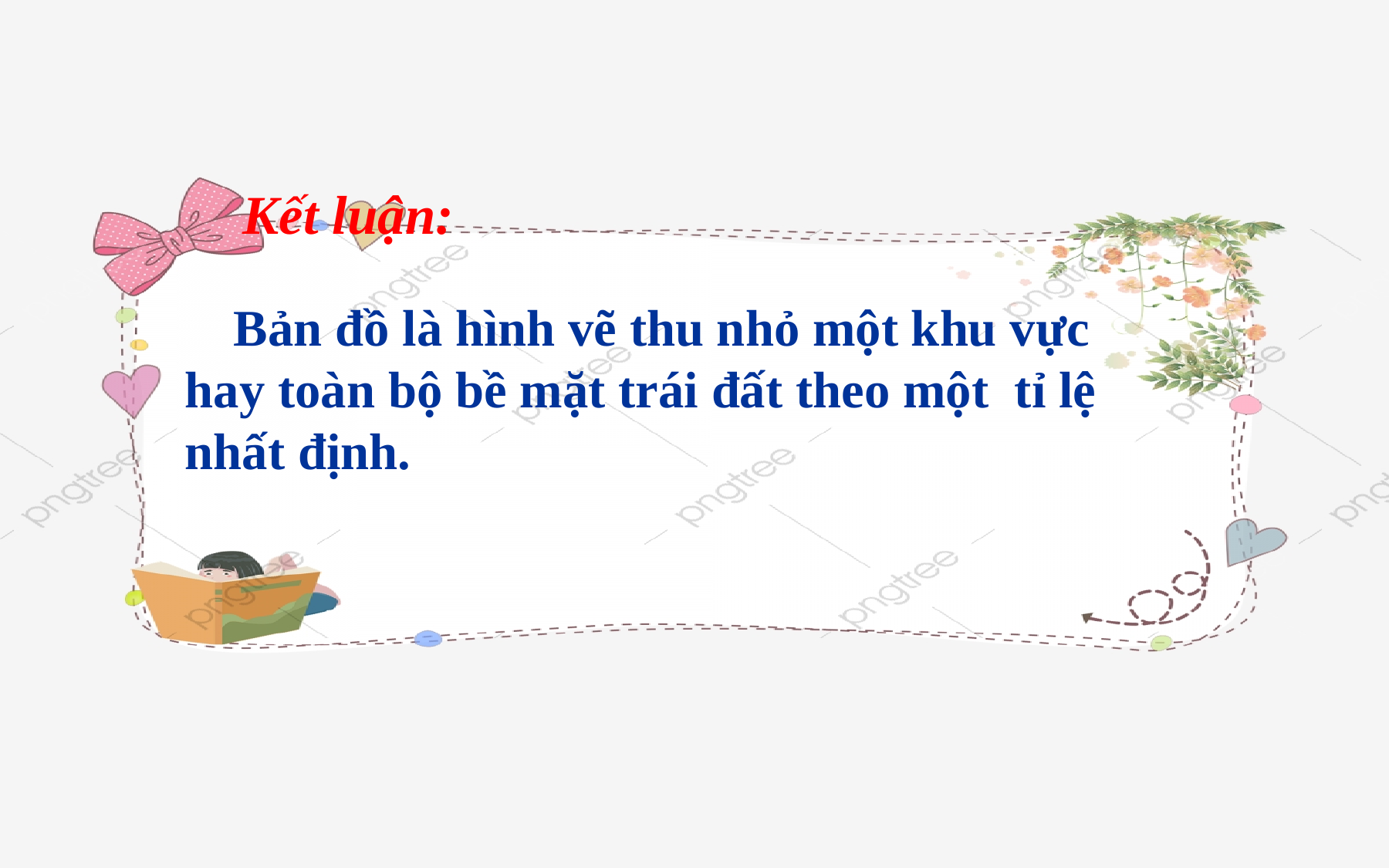

Kết luận:
    Bản đồ là hình vẽ thu nhỏ một khu vực hay toàn bộ bề mặt trái đất theo một  tỉ lệ nhất định.